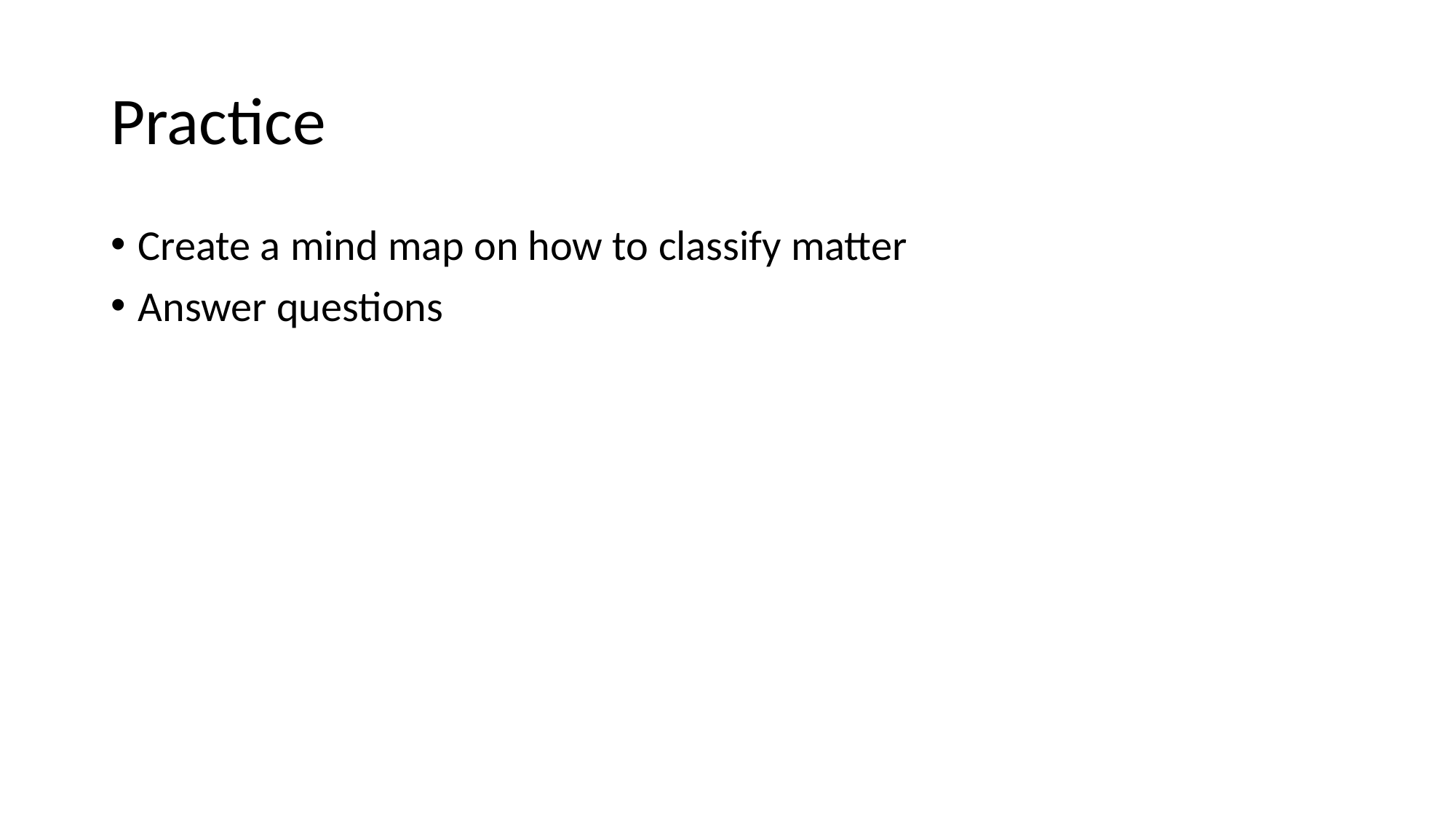

# Practice
Create a mind map on how to classify matter
Answer questions